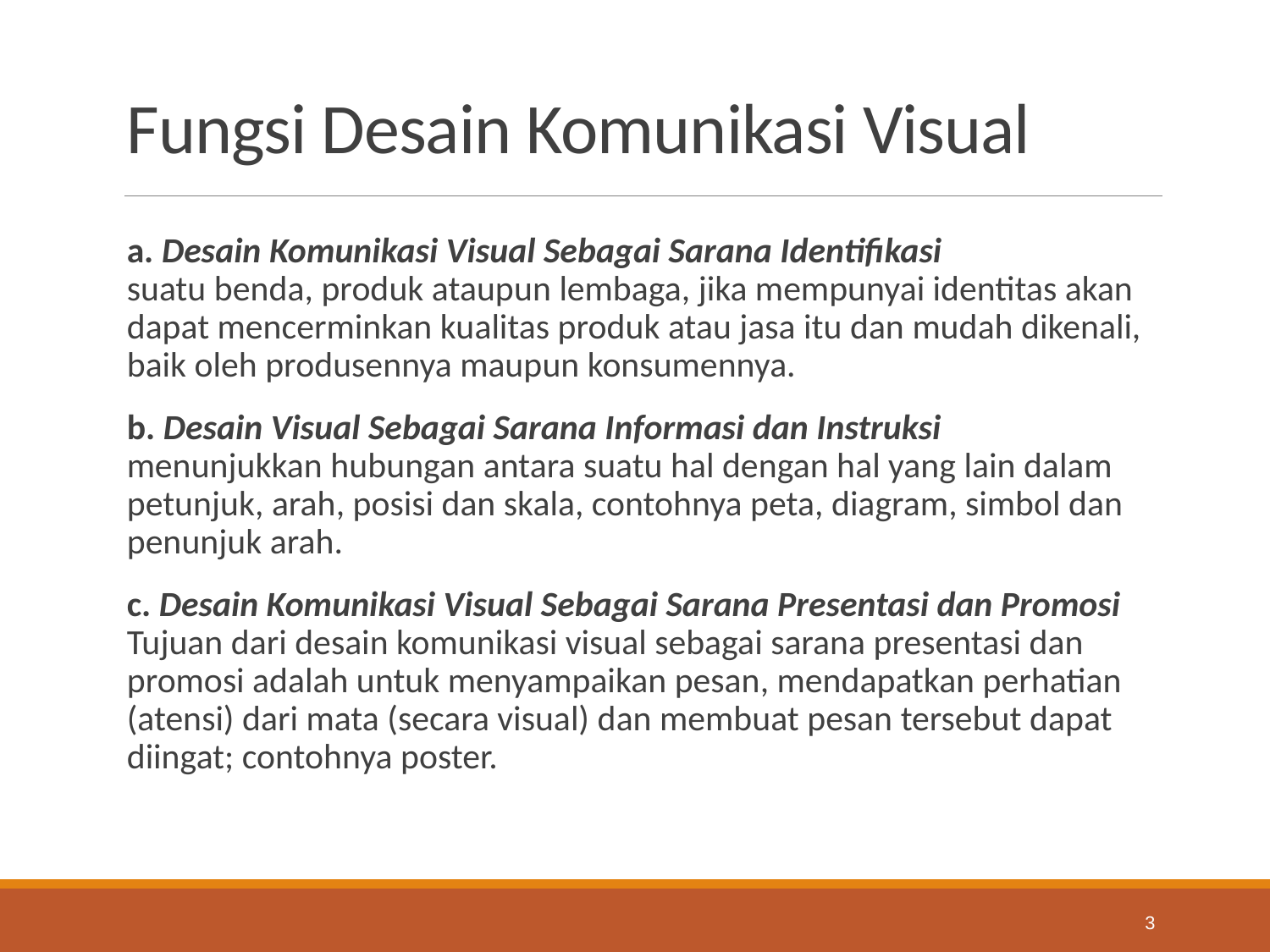

# Fungsi Desain Komunikasi Visual
a. Desain Komunikasi Visual Sebagai Sarana Identifikasi
suatu benda, produk ataupun lembaga, jika mempunyai identitas akan dapat mencerminkan kualitas produk atau jasa itu dan mudah dikenali, baik oleh produsennya maupun konsumennya.
b. Desain Visual Sebagai Sarana Informasi dan Instruksi
menunjukkan hubungan antara suatu hal dengan hal yang lain dalam petunjuk, arah, posisi dan skala, contohnya peta, diagram, simbol dan penunjuk arah.
c. Desain Komunikasi Visual Sebagai Sarana Presentasi dan Promosi
Tujuan dari desain komunikasi visual sebagai sarana presentasi dan promosi adalah untuk menyampaikan pesan, mendapatkan perhatian (atensi) dari mata (secara visual) dan membuat pesan tersebut dapat diingat; contohnya poster.
3